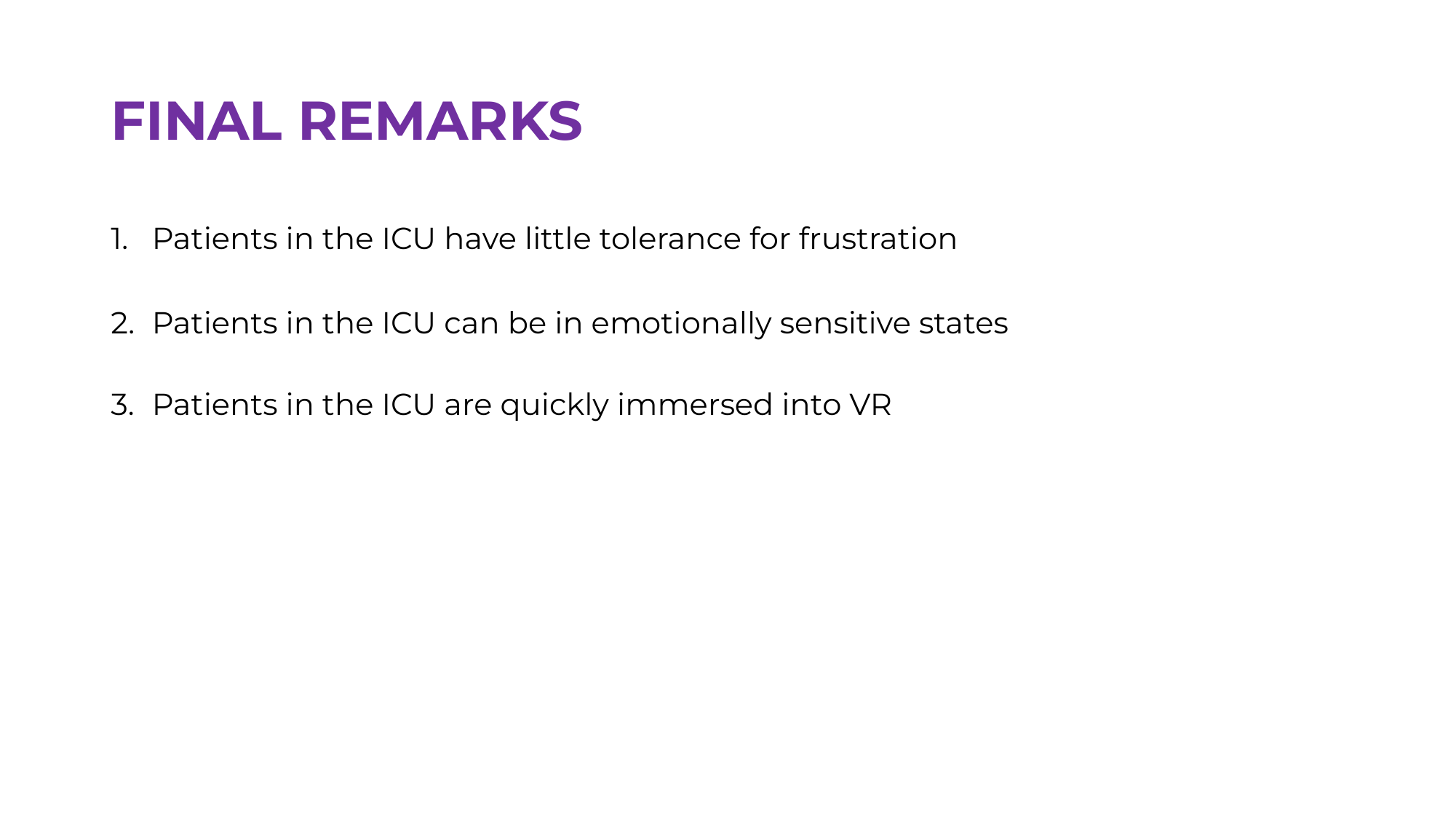

# FINAL REMARKS
Patients in the ICU have little tolerance for frustration
Patients in the ICU can be in emotionally sensitive states
Patients in the ICU are quickly immersed into VR